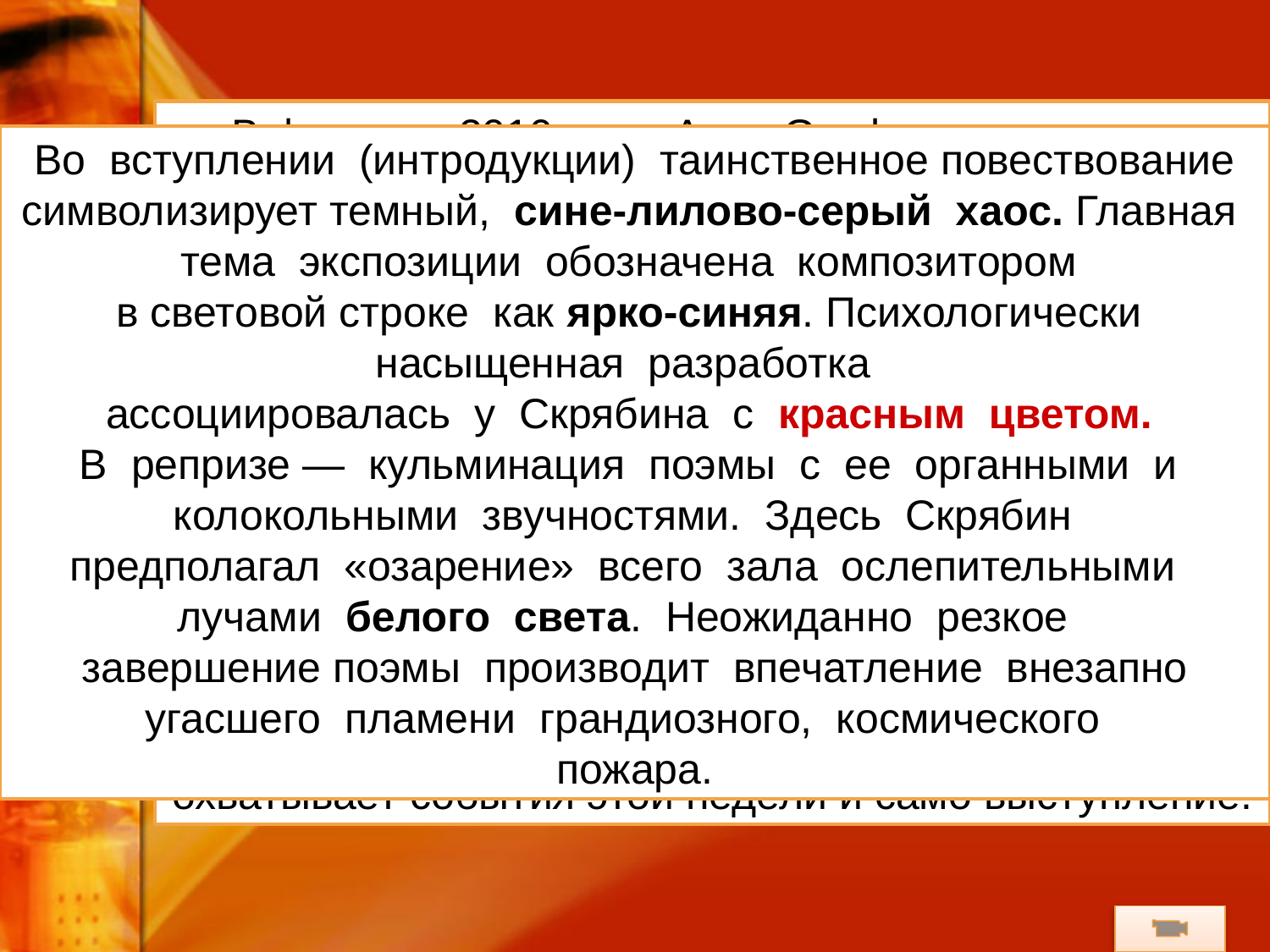

В феврале 2010 года, Анна Gawboy, докторант в Йельской Школе Музыки и исследователь русского композитора Александра Скрябина, попытались реализовать композитора выпускной работы: симфония звук и свет, называемый "Прометей: Поэма Огня". Чтобы достичь этого, Анна работала в тесном контакте с Тоси Шимада, дирижер Йельского симфонического Оркестра, и Джастин Таунсенд, удостоенный наград дизайнер освещения.
Анна и Джастин провел год на разработку идеи и подготовка к производительности, но большинство освещения работы было сделано всего за несколько дней до концерта. Этот документальный фильм охватывает события этой недели и само выступление.
Во  вступлении  (интродукции)  таинственное повествование символизирует темный,  сине-лилово-серый  хаос. Главная  тема  экспозиции  обозначена  композитором  в световой строке  как ярко-синяя. Психологически  насыщенная  разработка
ассоциировалась  у  Скрябина  с  красным  цветом.
В  репризе —  кульминация  поэмы  с  ее  органными  и  колокольными  звучностями.  Здесь  Скрябин
предполагал  «озарение»  всего  зала  ослепительными
лучами  белого  света.  Неожиданно  резкое
завершение поэмы  производит  впечатление  внезапно угасшего  пламени  грандиозного,  космического
пожара.